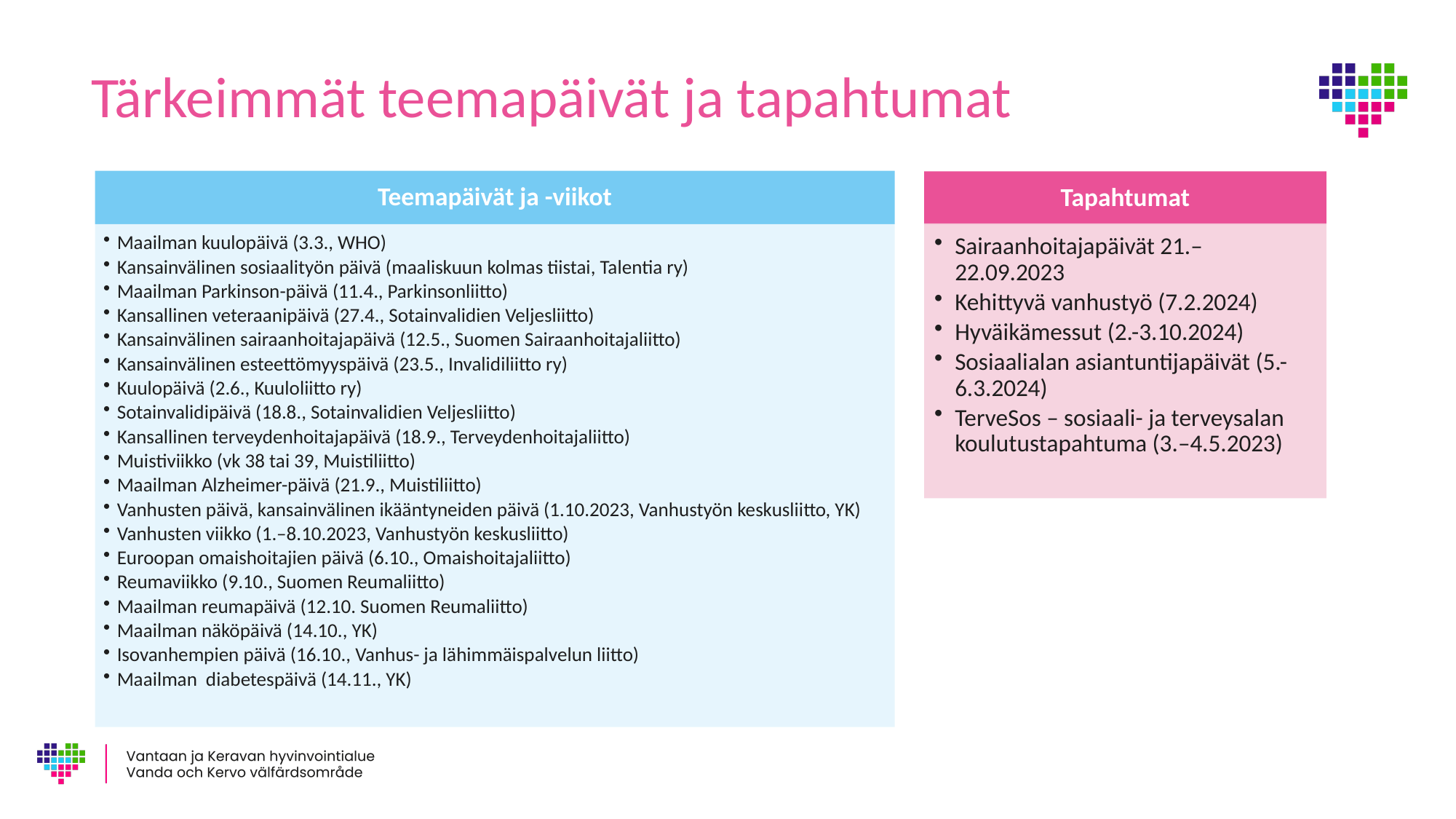

# Tärkeimmät teemapäivät ja tapahtumat
Teemapäivät ja -viikot
Maailman kuulopäivä (3.3., WHO)
Kansainvälinen sosiaalityön päivä (maaliskuun kolmas tiistai, Talentia ry)
Maailman Parkinson-päivä (11.4., Parkinsonliitto)
Kansallinen veteraanipäivä (27.4., Sotainvalidien Veljesliitto)
Kansainvälinen sairaanhoitajapäivä (12.5., Suomen Sairaanhoitajaliitto)
Kansainvälinen esteettömyyspäivä (23.5., Invalidiliitto ry)
Kuulopäivä (2.6., Kuuloliitto ry)
Sotainvalidipäivä (18.8., Sotainvalidien Veljesliitto)
Kansallinen terveydenhoitajapäivä (18.9., Terveydenhoitajaliitto)
Muistiviikko (vk 38 tai 39, Muistiliitto)
Maailman Alzheimer-päivä (21.9., Muistiliitto)
Vanhusten päivä, kansainvälinen ikääntyneiden päivä (1.10.2023, Vanhustyön keskusliitto, YK)
Vanhusten viikko (1.–8.10.2023, Vanhustyön keskusliitto)
Euroopan omaishoitajien päivä (6.10., Omaishoitajaliitto)
Reumaviikko (9.10., Suomen Reumaliitto)
Maailman reumapäivä (12.10. Suomen Reumaliitto)
Maailman näköpäivä (14.10., YK)
Isovanhempien päivä (16.10., Vanhus- ja lähimmäispalvelun liitto)
Maailman  diabetespäivä (14.11., YK)
Tapahtumat
Sairaanhoitajapäivät 21.–22.09.2023
Kehittyvä vanhustyö (7.2.2024)
Hyväikämessut (2.-3.10.2024)
Sosiaalialan asiantuntijapäivät (5.-6.3.2024)
TerveSos – sosiaali- ja terveysalan koulutustapahtuma (3.–4.5.2023)